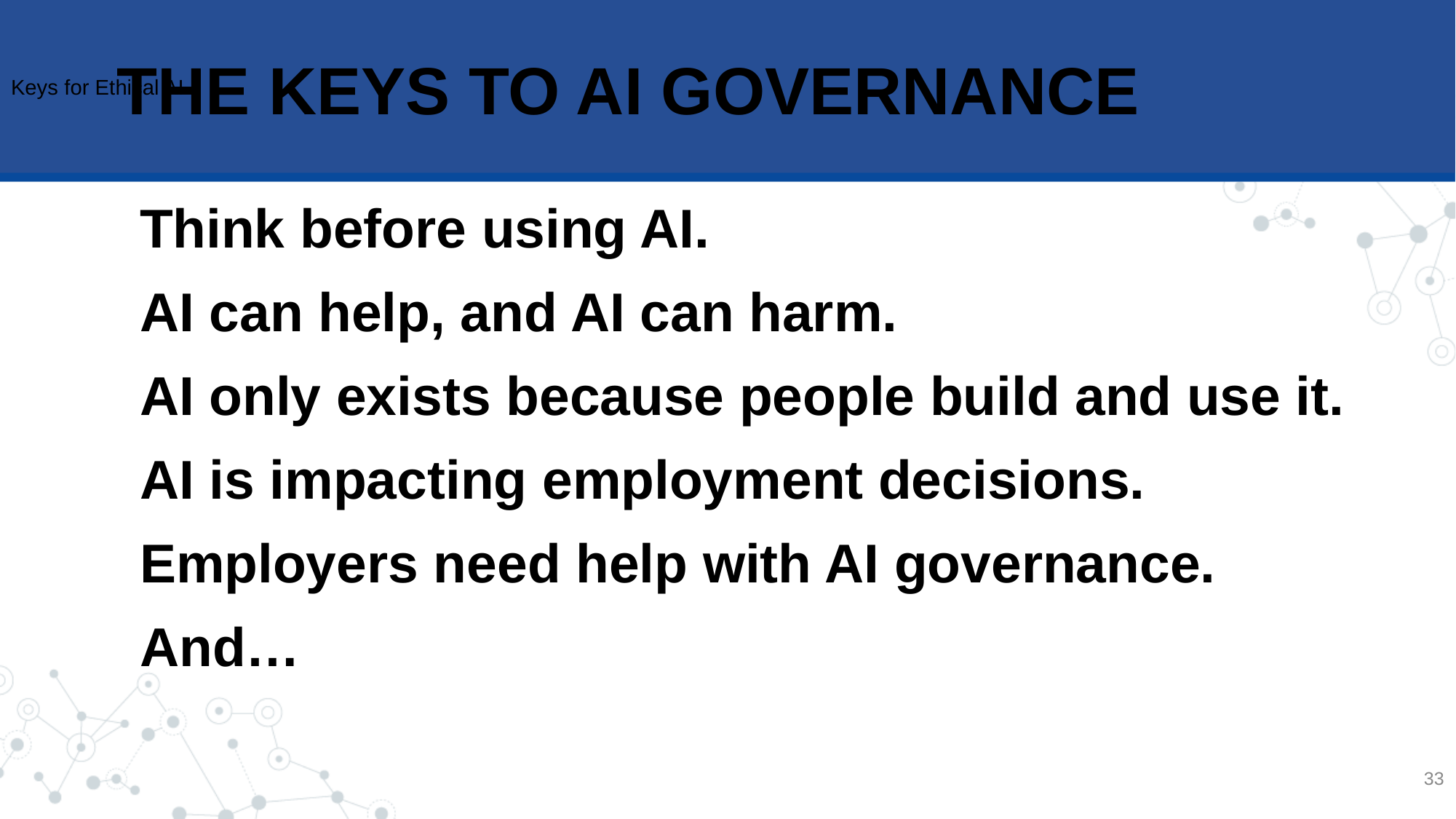

Keys for Ethical AI
THE KEYS TO AI GOVERNANCE
Think before using AI.
AI can help, and AI can harm.
AI only exists because people build and use it.
AI is impacting employment decisions.
Employers need help with AI governance.
And…
33